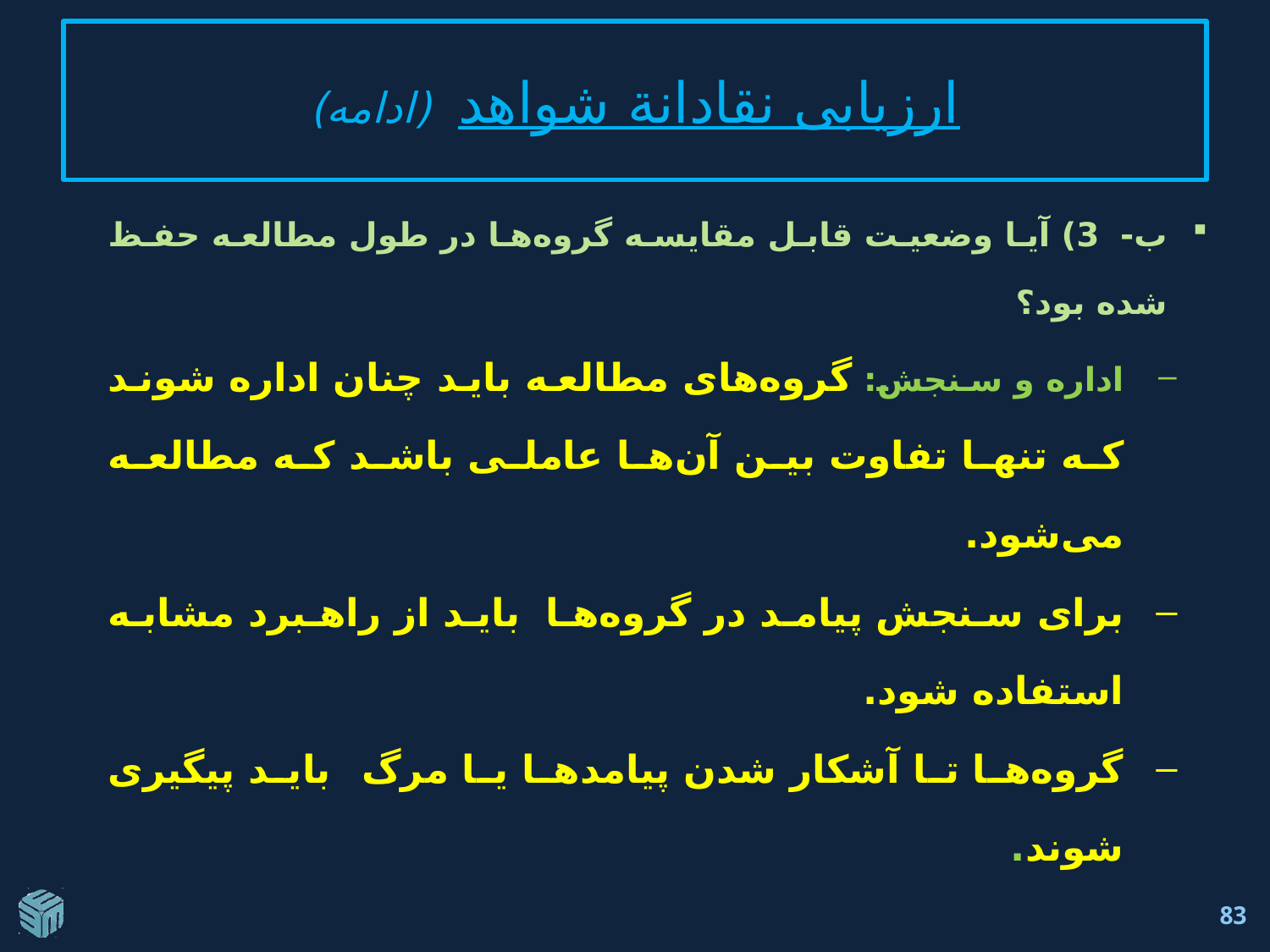

# ارزيابی نقادانة شواهد  (ادامه)
ب- 3) آیا وضعیت قابل مقایسه گروه‌ها در طول مطالعه حفظ شده بود؟
اداره و سنجش: گروه‌های مطالعه باید چنان اداره شوند که تنها تفاوت بین آن‌ها عاملی باشد که مطالعه می‌شود.
برای سنجش پیامد در گروه‌ها بايد از راهبرد مشابه استفاده شود.
گروه‌ها تا آشکار شدن پیامدها یا مرگ بايد پیگیری شوند.
83